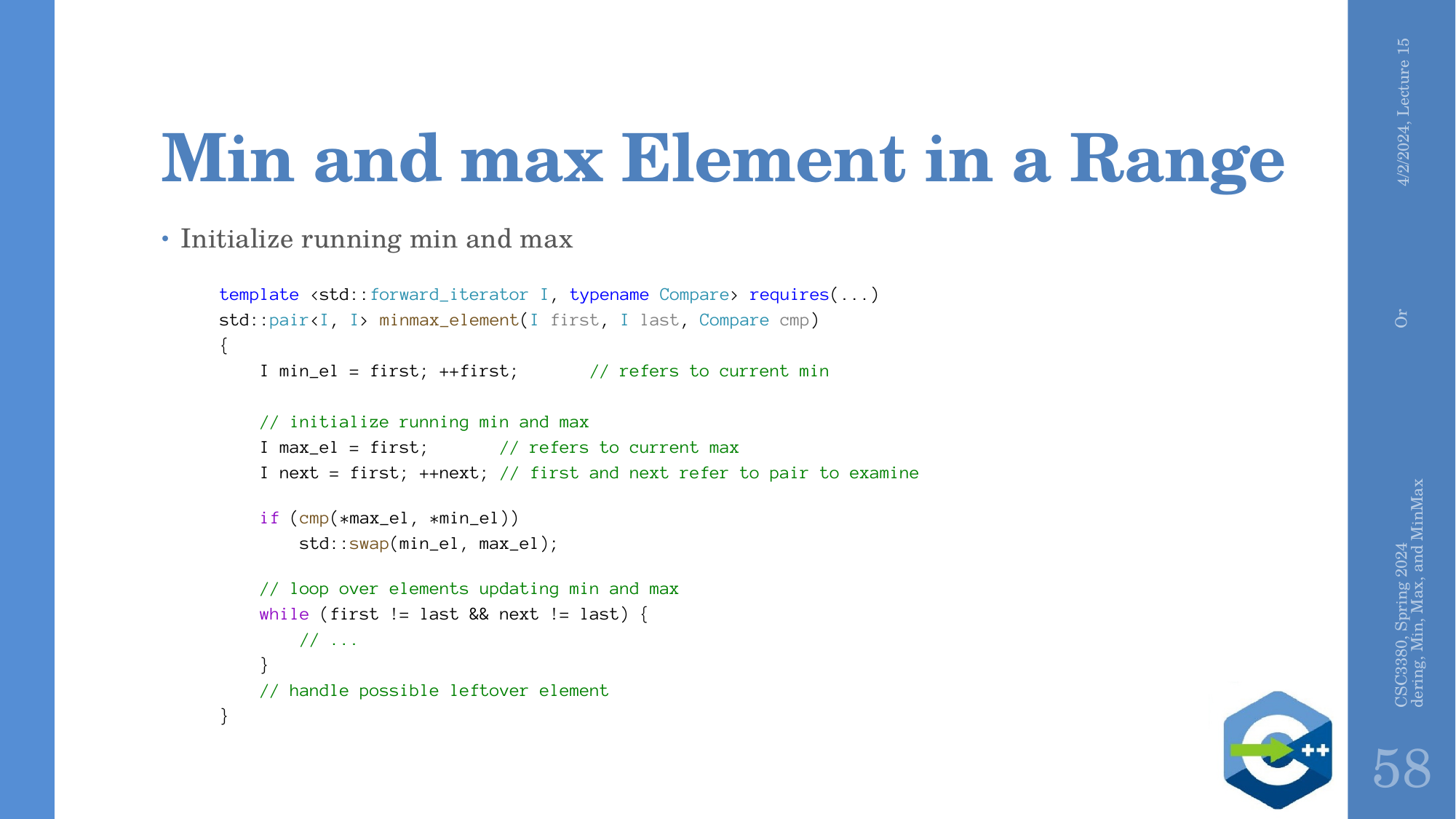

# Min and max Element in a Range
4/2/2024, Lecture 15
Initialize running min and max

template <std::forward_iterator I, typename Compare> requires(...)
std::pair<I, I> minmax_element(I first, I last, Compare cmp)
{
    I min_el = first; ++first;       // refers to current min

    // initialize running min and max
    I max_el = first;       // refers to current max
    I next = first; ++next; // first and next refer to pair to examine
    if (cmp(*max_el, *min_el))
        std::swap(min_el, max_el);
    // loop over elements updating min and max
    while (first != last && next != last) {
        // ...
    }
    // handle possible leftover element
}
CSC3380, Spring 2024                                                 Ordering, Min, Max, and MinMax
58